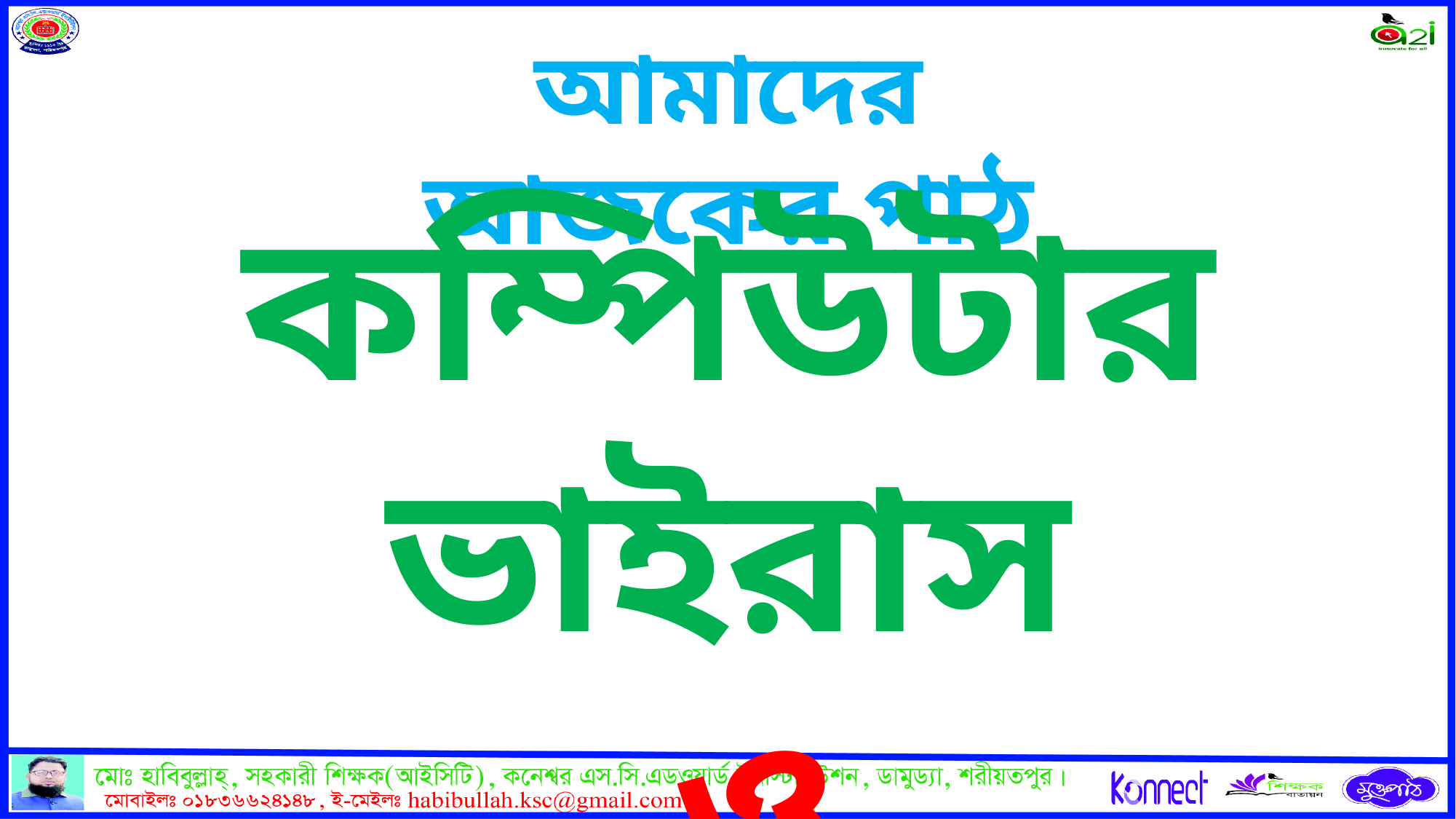

আমাদের আজকের পাঠ
কম্পিউটার ভাইরাস
 ও এন্টিভাইরাস